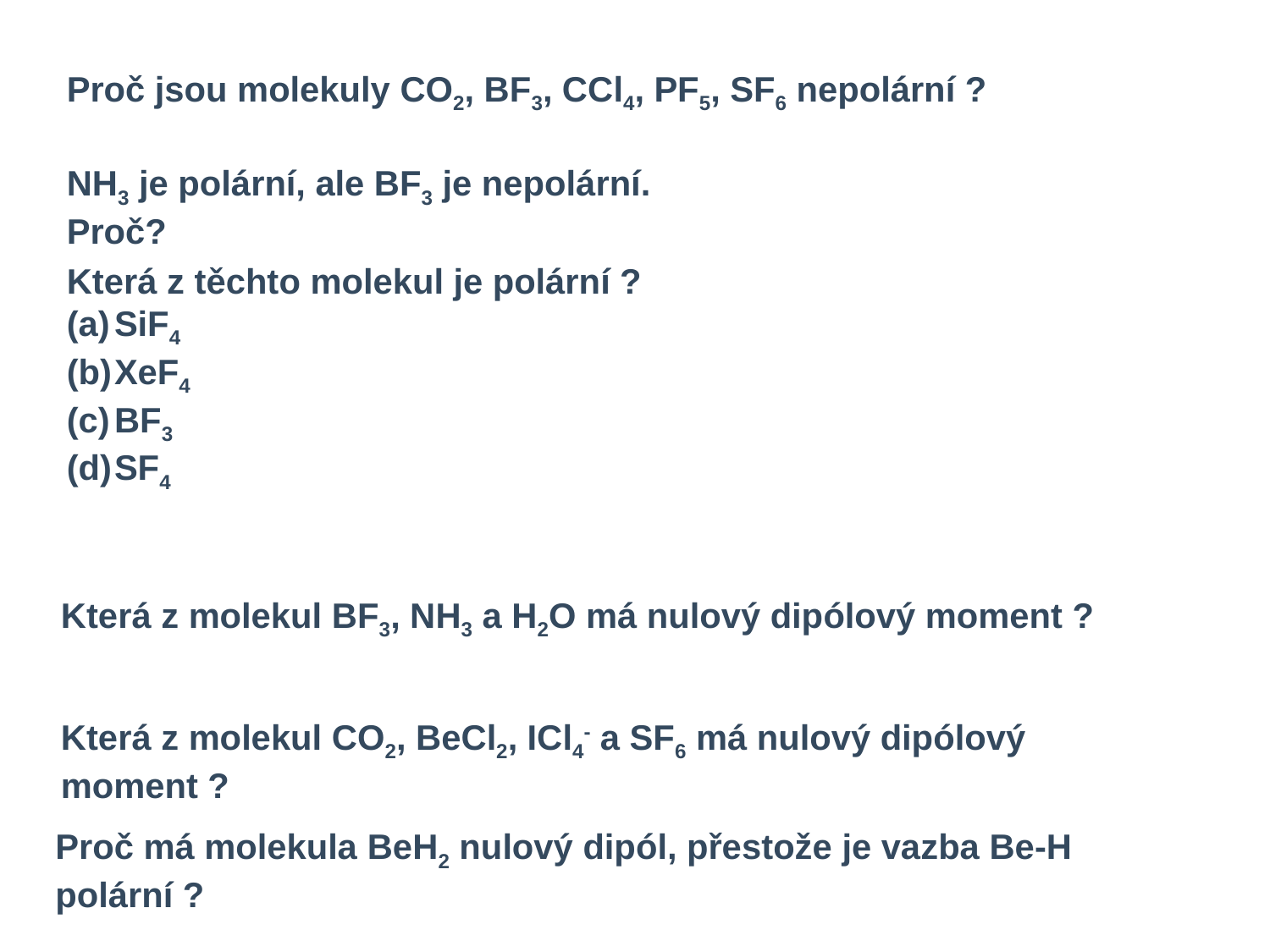

Proč jsou molekuly CO2, BF3, CCl4, PF5, SF6 nepolární ?
NH3 je polární, ale BF3 je nepolární. Proč?
Která z těchto molekul je polární ?
SiF4
XeF4
BF3
SF4
Která z molekul BF3, NH3 a H2O má nulový dipólový moment ?
Která z molekul CO2, BeCl2, ICl4- a SF6 má nulový dipólový moment ?
Proč má molekula BeH2 nulový dipól, přestože je vazba Be-H polární ?